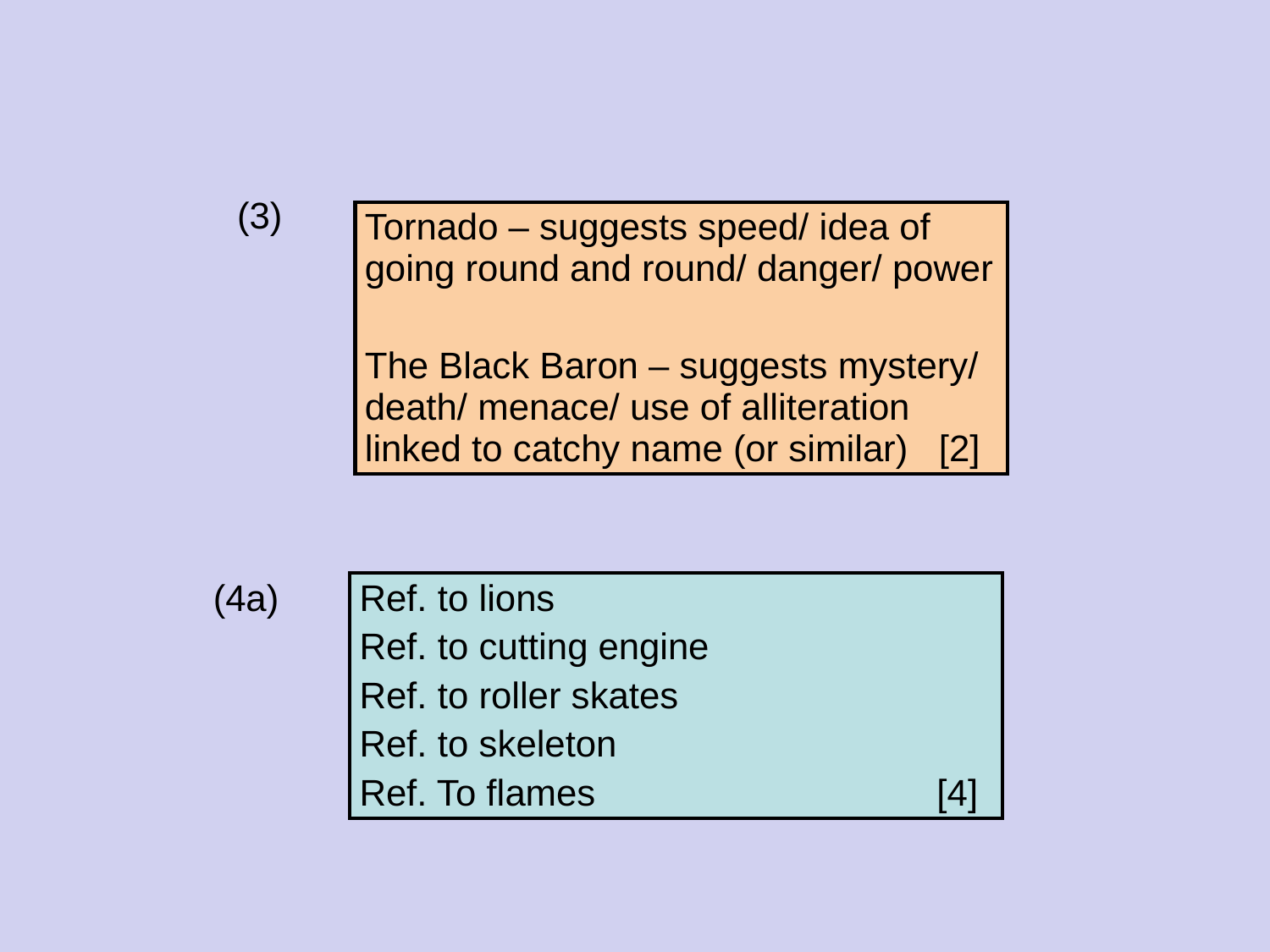

(3)

| Tornado – suggests speed/ idea of going round and round/ danger/ power The Black Baron – suggests mystery/ death/ menace/ use of alliteration linked to catchy name (or similar) [2] |
| --- |

(4a)
| Ref. to lions Ref. to cutting engine Ref. to roller skates Ref. to skeleton Ref. To flames [4] |
| --- |